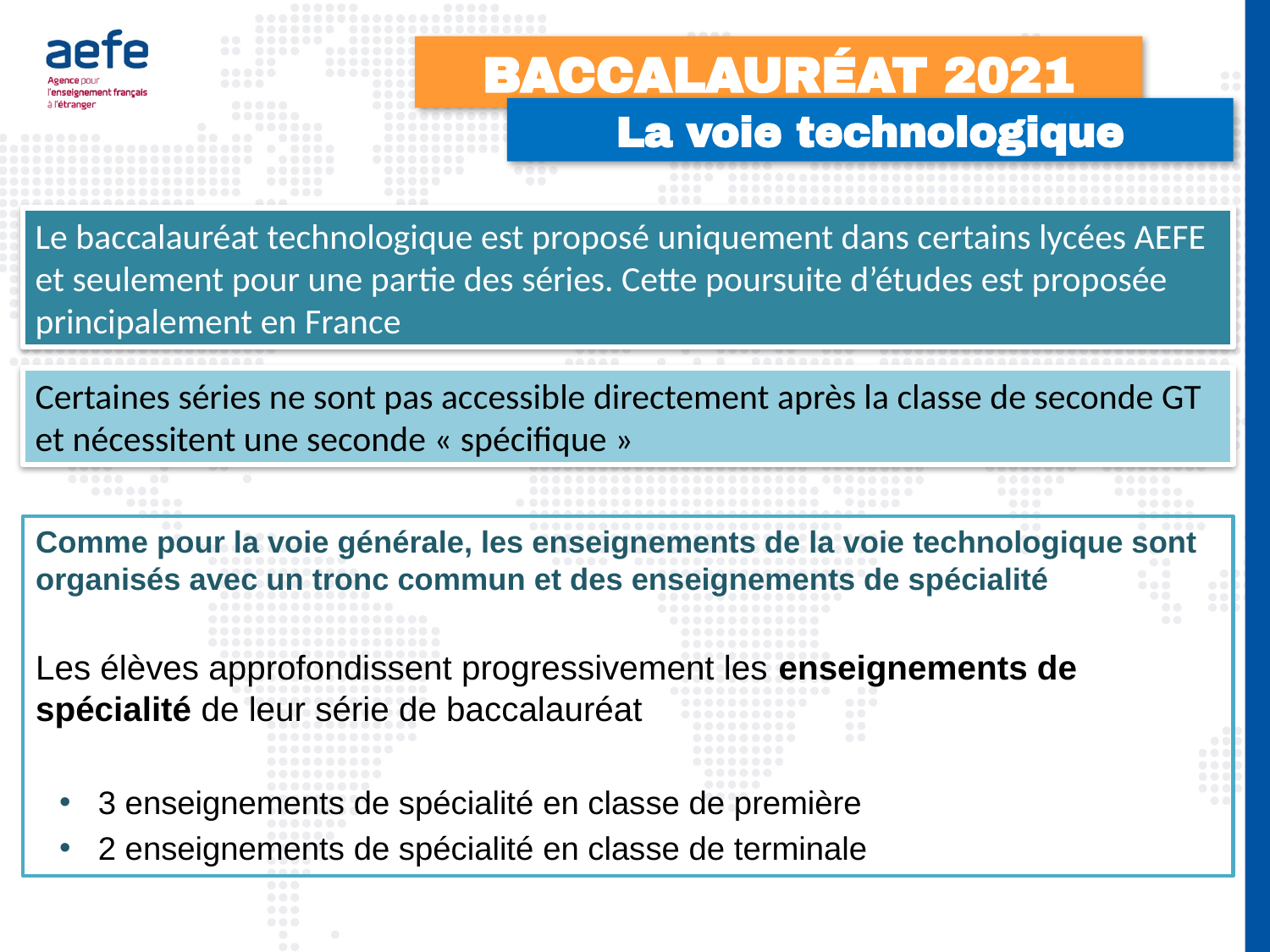

Baccalauréat 2021
La voie technologique
Le baccalauréat technologique est proposé uniquement dans certains lycées AEFE et seulement pour une partie des séries. Cette poursuite d’études est proposée principalement en France
Certaines séries ne sont pas accessible directement après la classe de seconde GT et nécessitent une seconde « spécifique »
Comme pour la voie générale, les enseignements de la voie technologique sont organisés avec un tronc commun et des enseignements de spécialité

Les élèves approfondissent progressivement les enseignements de spécialité de leur série de baccalauréat

3 enseignements de spécialité en classe de première
2 enseignements de spécialité en classe de terminale